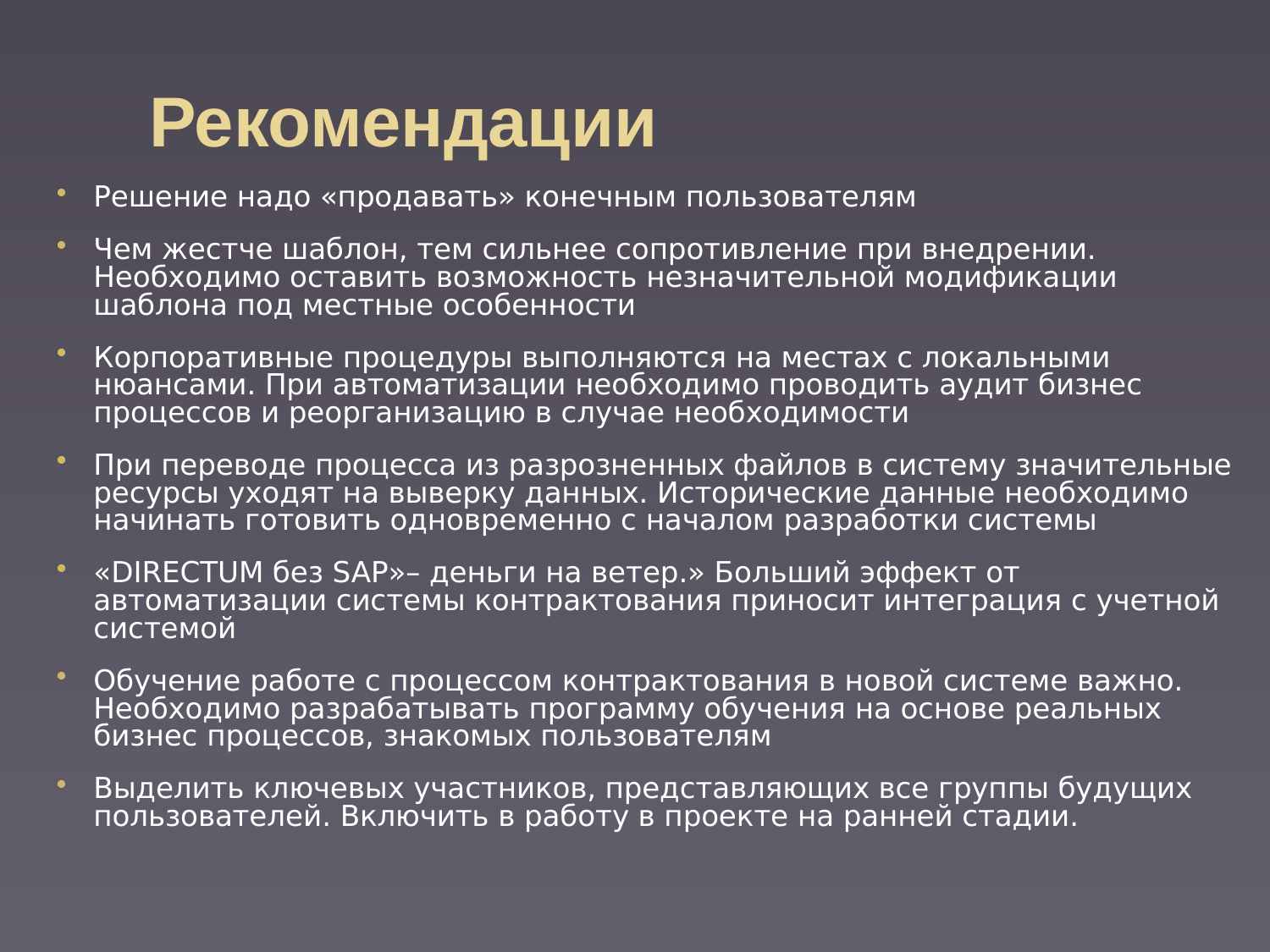

# Рекомендации
Решение надо «продавать» конечным пользователям
Чем жестче шаблон, тем сильнее сопротивление при внедрении. Необходимо оставить возможность незначительной модификации шаблона под местные особенности
Корпоративные процедуры выполняются на местах с локальными нюансами. При автоматизации необходимо проводить аудит бизнес процессов и реорганизацию в случае необходимости
При переводе процесса из разрозненных файлов в систему значительные ресурсы уходят на выверку данных. Исторические данные необходимо начинать готовить одновременно с началом разработки системы
«DIRECTUM без SAP»– деньги на ветер.» Больший эффект от автоматизации системы контрактования приносит интеграция с учетной системой
Обучение работе с процессом контрактования в новой системе важно. Необходимо разрабатывать программу обучения на основе реальных бизнес процессов, знакомых пользователям
Выделить ключевых участников, представляющих все группы будущих пользователей. Включить в работу в проекте на ранней стадии.